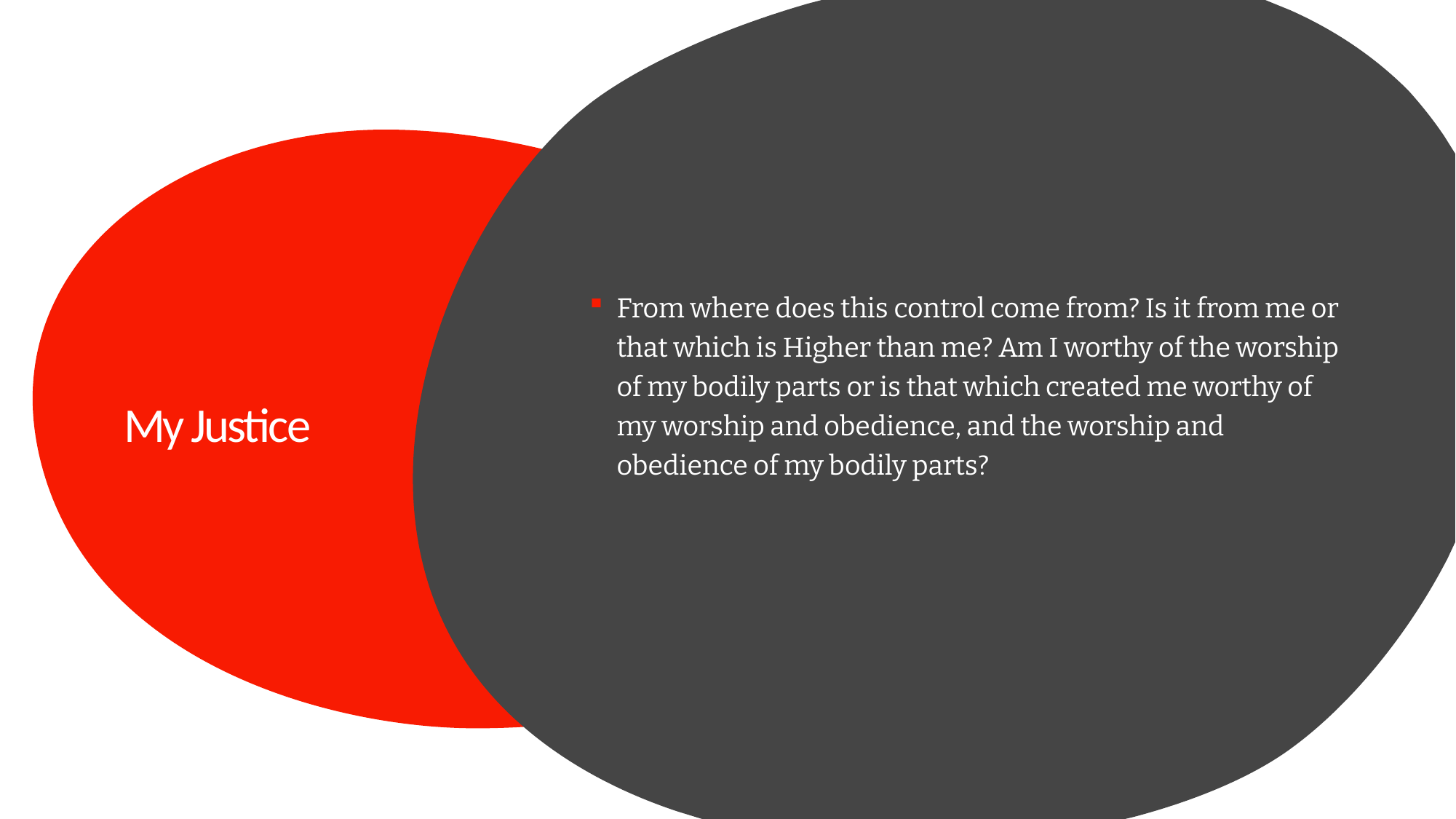

From where does this control come from? Is it from me or that which is Higher than me? Am I worthy of the worship of my bodily parts or is that which created me worthy of my worship and obedience, and the worship and obedience of my bodily parts?

# My Justice